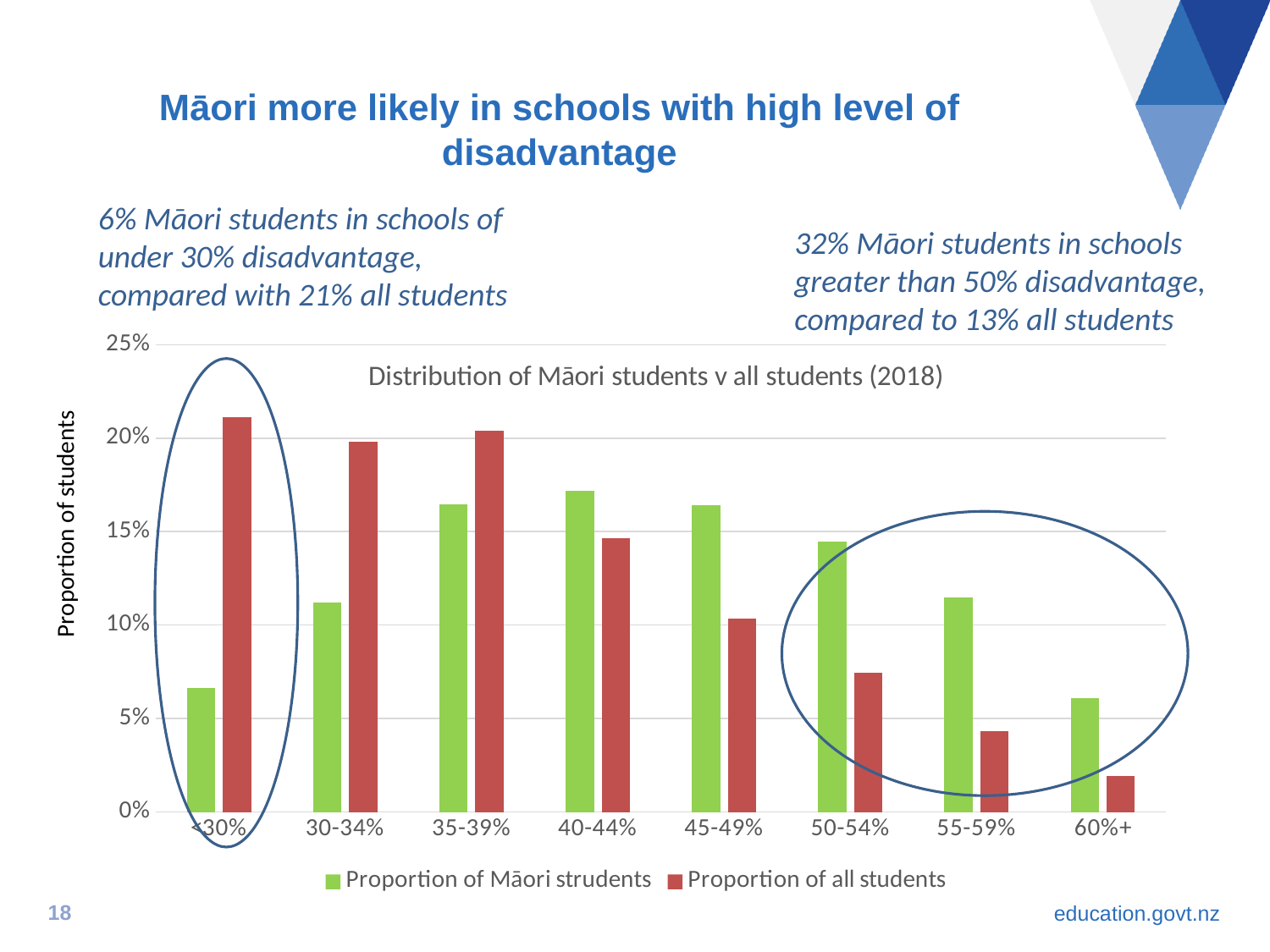

# Māori more likely in schools with high level of disadvantage
6% Māori students in schools of under 30% disadvantage, compared with 21% all students
32% Māori students in schools greater than 50% disadvantage, compared to 13% all students

### Chart: Distribution of Māori students v all students (2018)

| Category | Proportion of Māori strudents | Proportion of all students |
|---|---|---|
| <30% | 0.06648034915971511 | 0.2112745517661684 |
| 30-34% | 0.11226778810714494 | 0.19818112824732362 |
| 35-39% | 0.16470538323248501 | 0.2038334804767703 |
| 40-44% | 0.17197070537262618 | 0.14654719726888152 |
| 45-49% | 0.16419628036719044 | 0.10325636304864166 |
| 50-54% | 0.14465415475666474 | 0.07434427475746885 |
| 55-59% | 0.1149405781499414 | 0.04326783640375478 |
| 60%+ | 0.060784760854232185 | 0.019295168030990836 |
Proportion of students

18